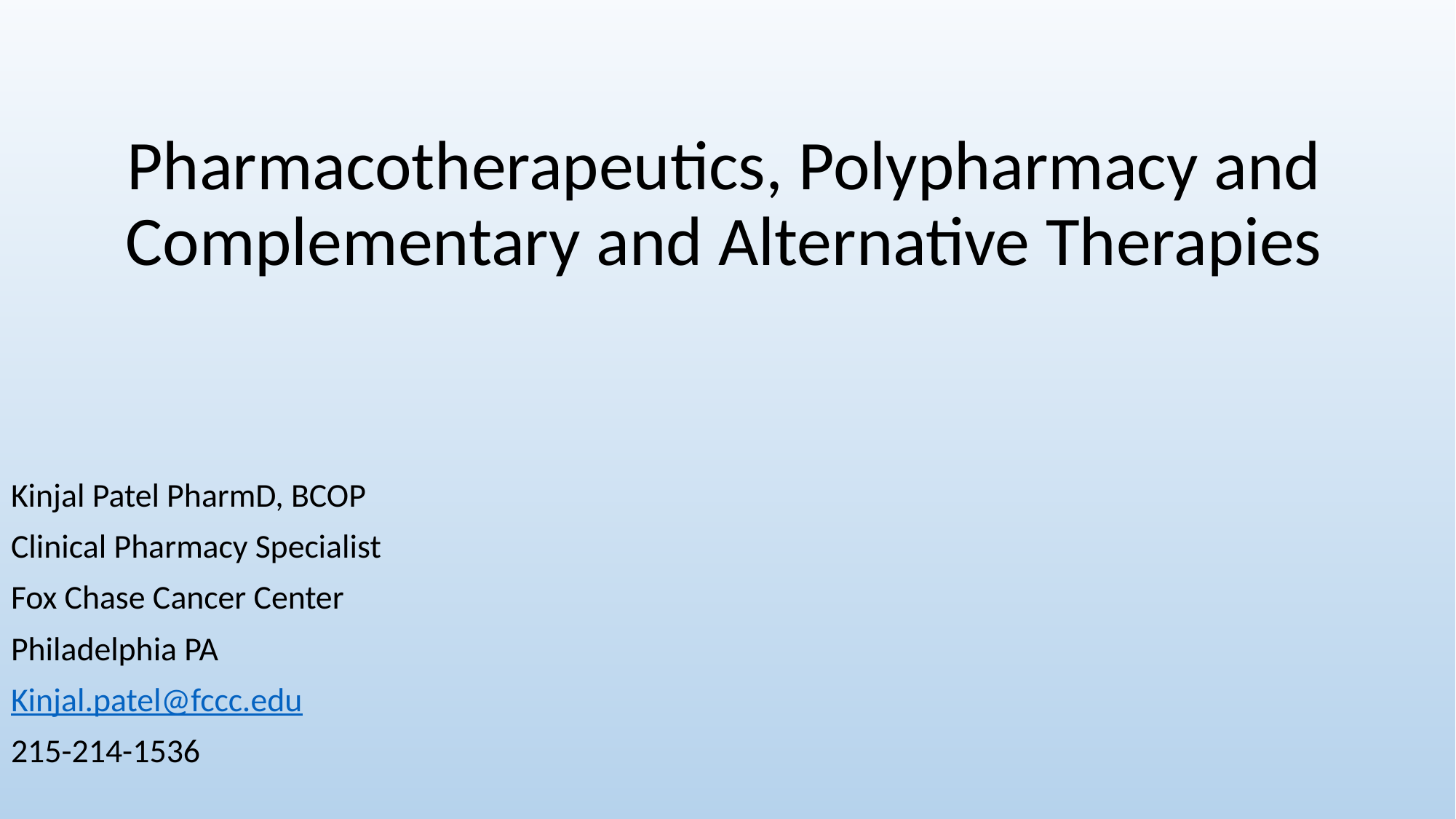

# Pharmacotherapeutics, Polypharmacy and Complementary and Alternative Therapies
Kinjal Patel PharmD, BCOP
Clinical Pharmacy Specialist
Fox Chase Cancer Center
Philadelphia PA
Kinjal.patel@fccc.edu
215-214-1536